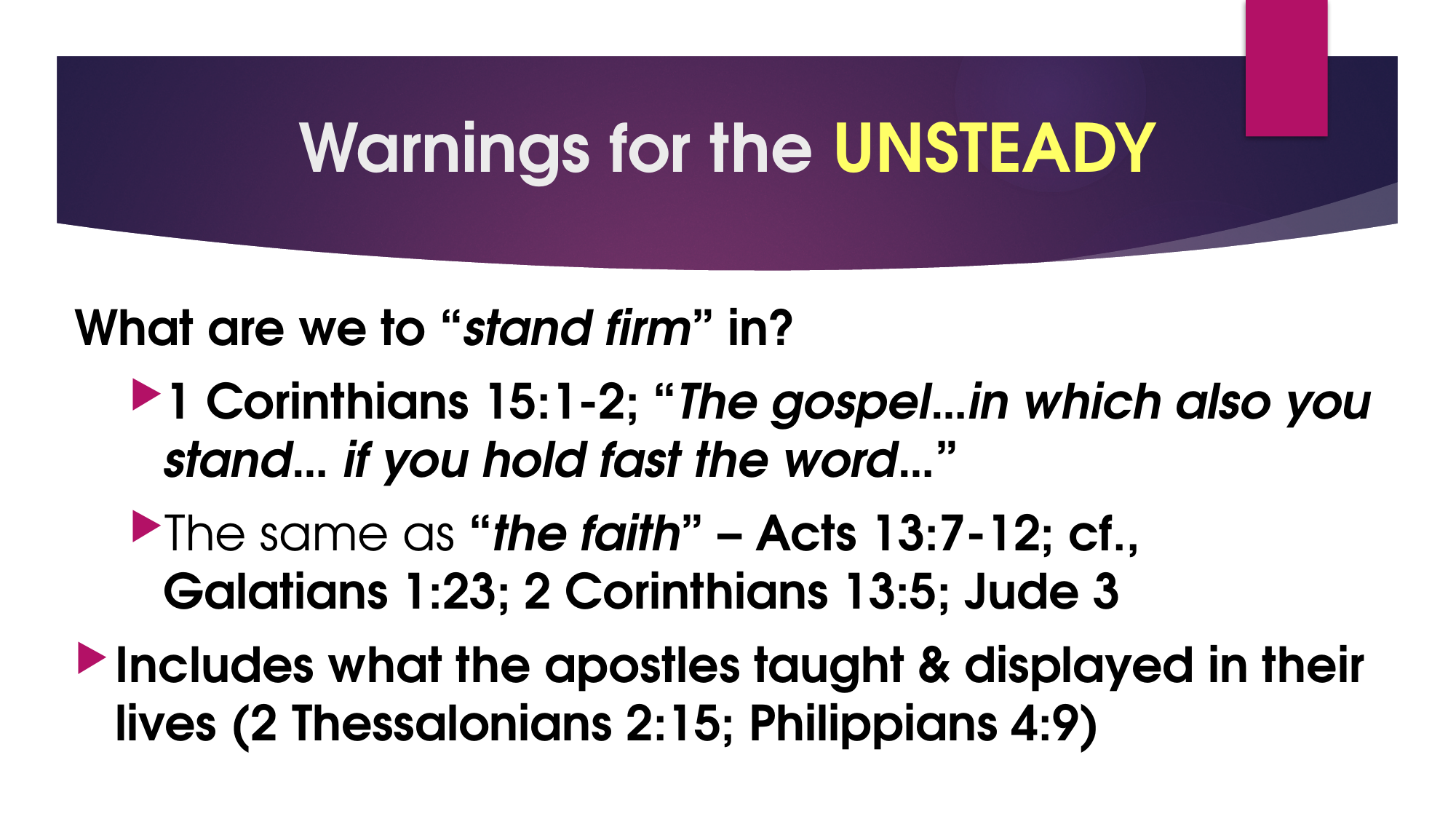

# Warnings for the UNSTEADY
What are we to “stand firm” in?
1 Corinthians 15:1-2; “The gospel…in which also you stand… if you hold fast the word…”
The same as “the faith” – Acts 13:7-12; cf.,
Galatians 1:23; 2 Corinthians 13:5; Jude 3
Includes what the apostles taught & displayed in their lives (2 Thessalonians 2:15; Philippians 4:9)